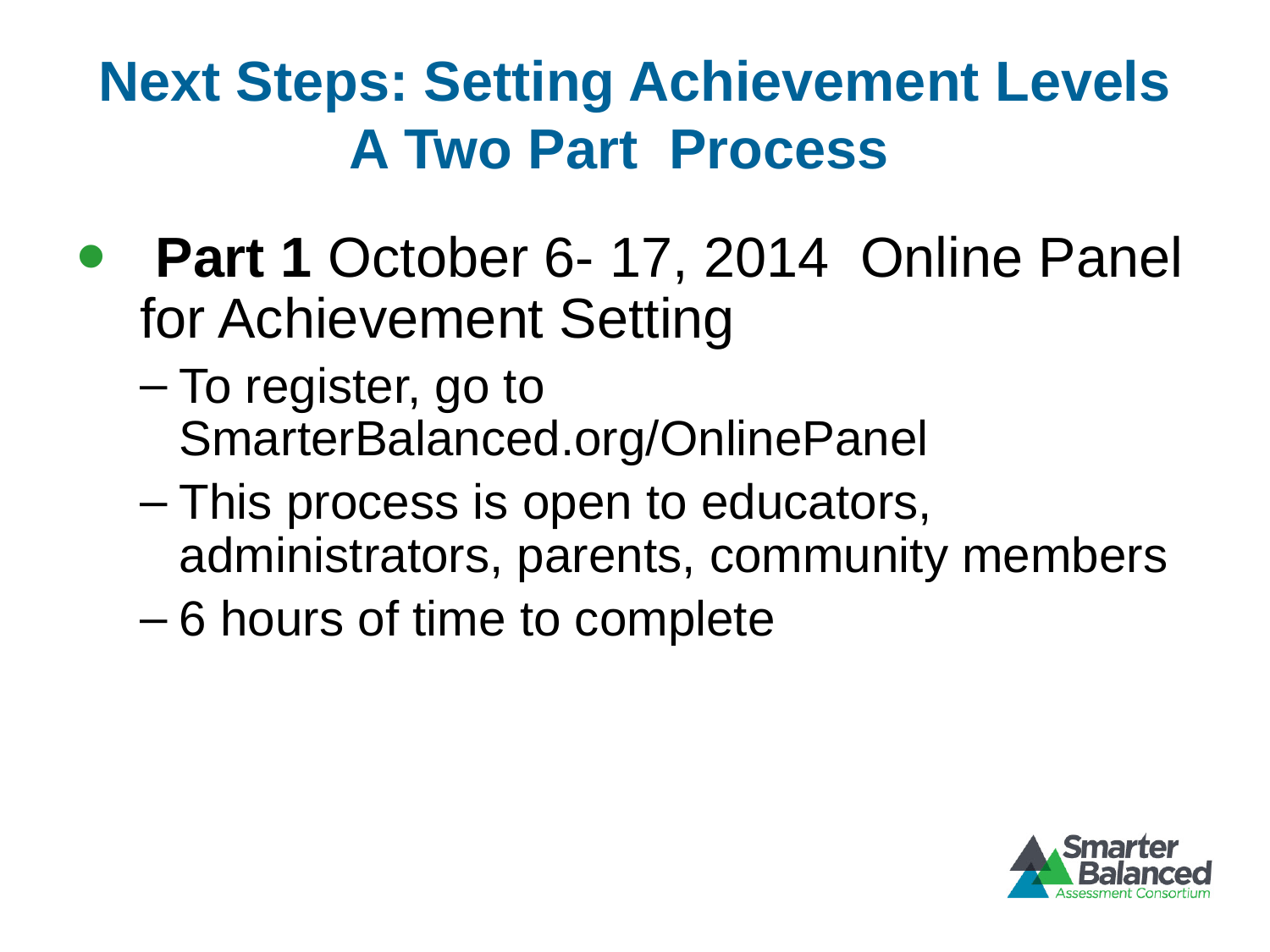

# Next Steps: Setting Achievement Levels A Two Part  Process
 Part 1 October 6- 17, 2014  Online Panel for Achievement Setting
To register, go to SmarterBalanced.org/OnlinePanel
This process is open to educators, administrators, parents, community members
6 hours of time to complete